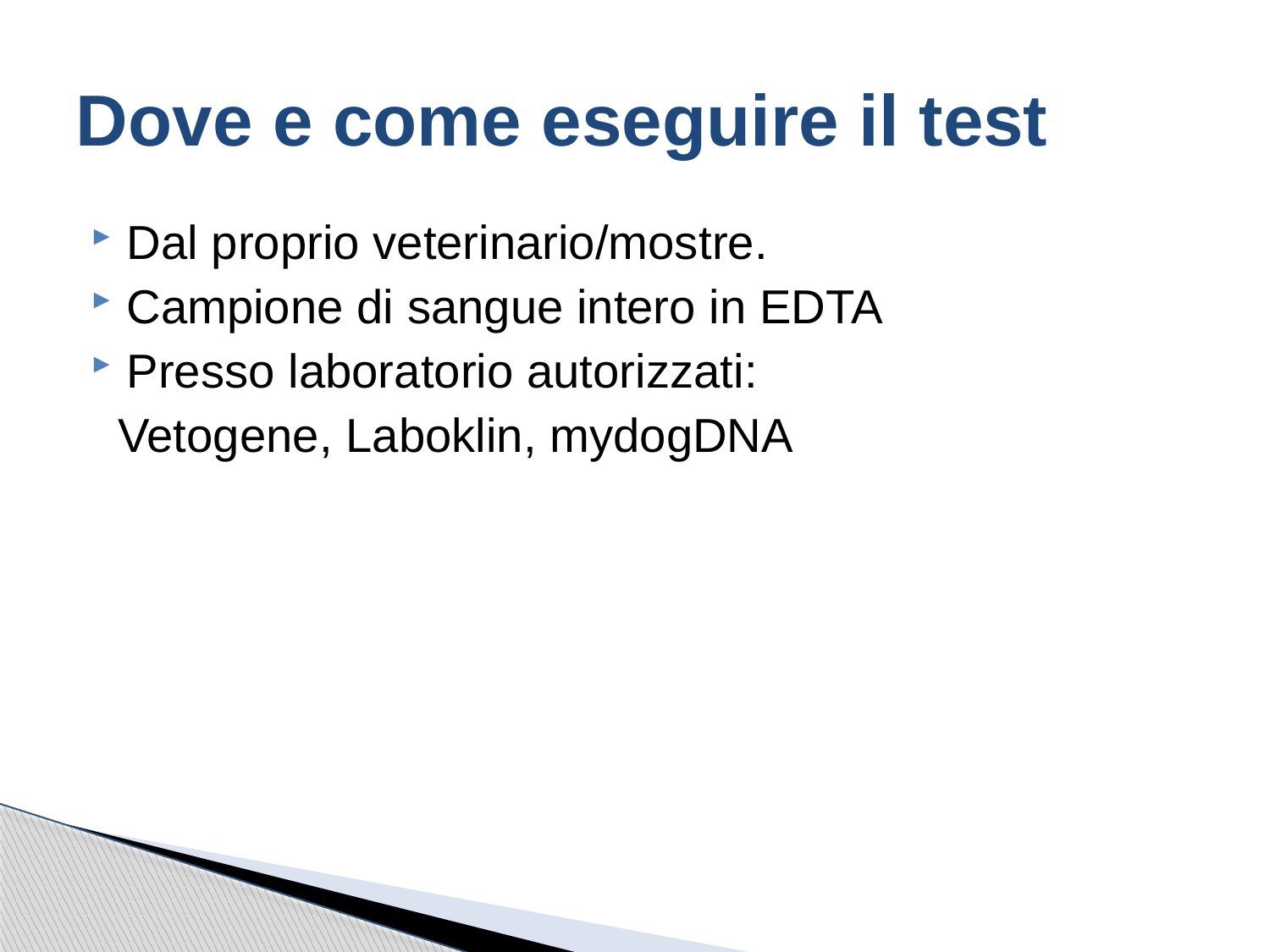

# Dove e come eseguire il test
Dal proprio veterinario/mostre.
Campione di sangue intero in EDTA
Presso laboratorio autorizzati:
  Vetogene, Laboklin, mydogDNA